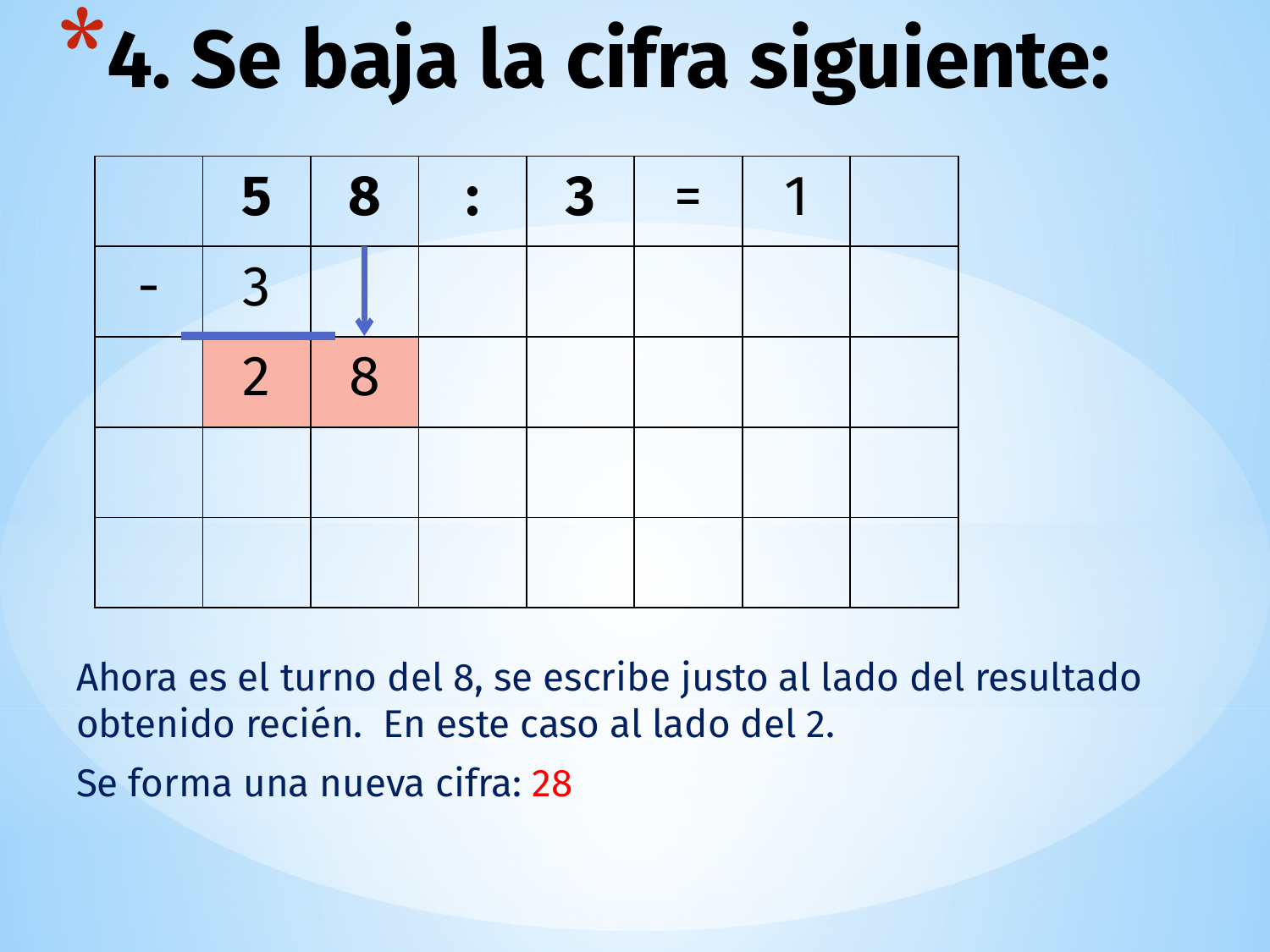

# 4. Se baja la cifra siguiente:
|  | 5 | 8 | : | 3 | = | 1 |  |
| --- | --- | --- | --- | --- | --- | --- | --- |
| - | 3 |  |  |  |  |  |  |
|  | 2 | 8 |  |  |  |  |  |
|  |  |  |  |  |  |  |  |
|  |  |  |  |  |  |  |  |
Ahora es el turno del 8, se escribe justo al lado del resultado obtenido recién.  En este caso al lado del 2.
Se forma una nueva cifra: 28